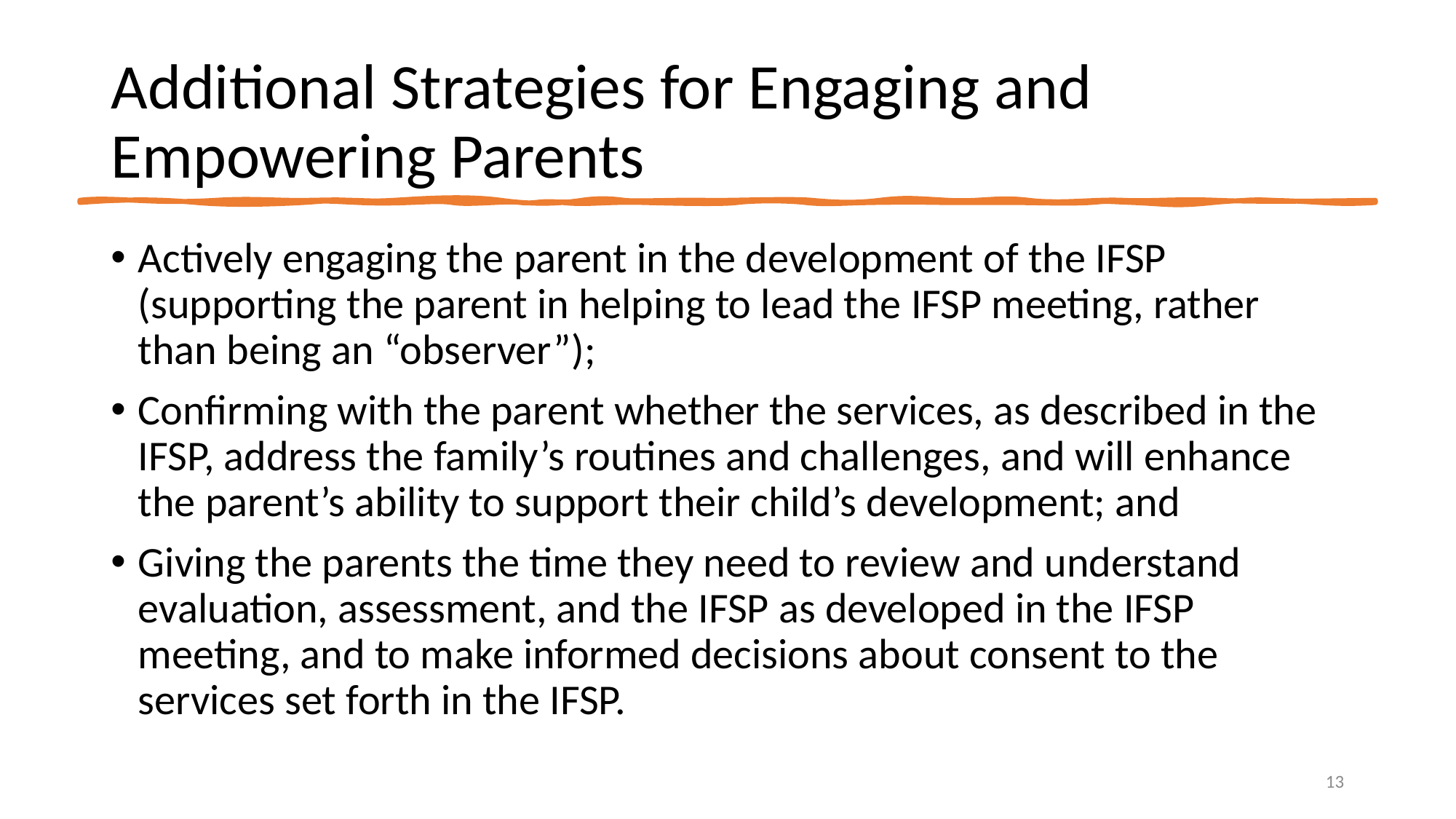

# Additional Strategies for Engaging and Empowering Parents

Actively engaging the parent in the development of the IFSP (supporting the parent in helping to lead the IFSP meeting, rather than being an “observer”);
Confirming with the parent whether the services, as described in the IFSP, address the family’s routines and challenges, and will enhance the parent’s ability to support their child’s development; and
Giving the parents the time they need to review and understand evaluation, assessment, and the IFSP as developed in the IFSP meeting, and to make informed decisions about consent to the services set forth in the IFSP.
13